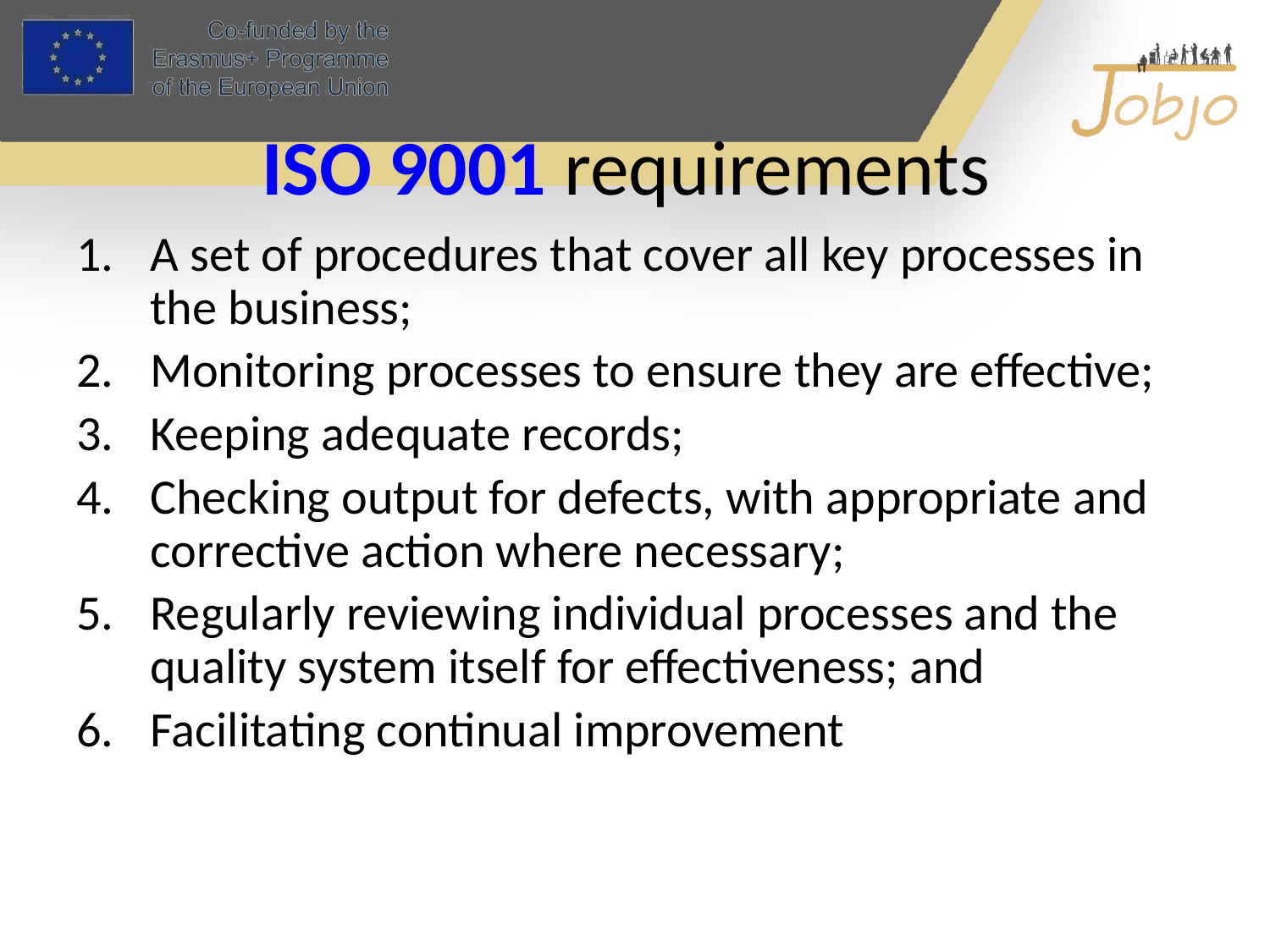

# ISO 9001 requirements
A set of procedures that cover all key processes in the business;
Monitoring processes to ensure they are effective;
Keeping adequate records;
Checking output for defects, with appropriate and corrective action where necessary;
Regularly reviewing individual processes and the quality system itself for effectiveness; and
Facilitating continual improvement